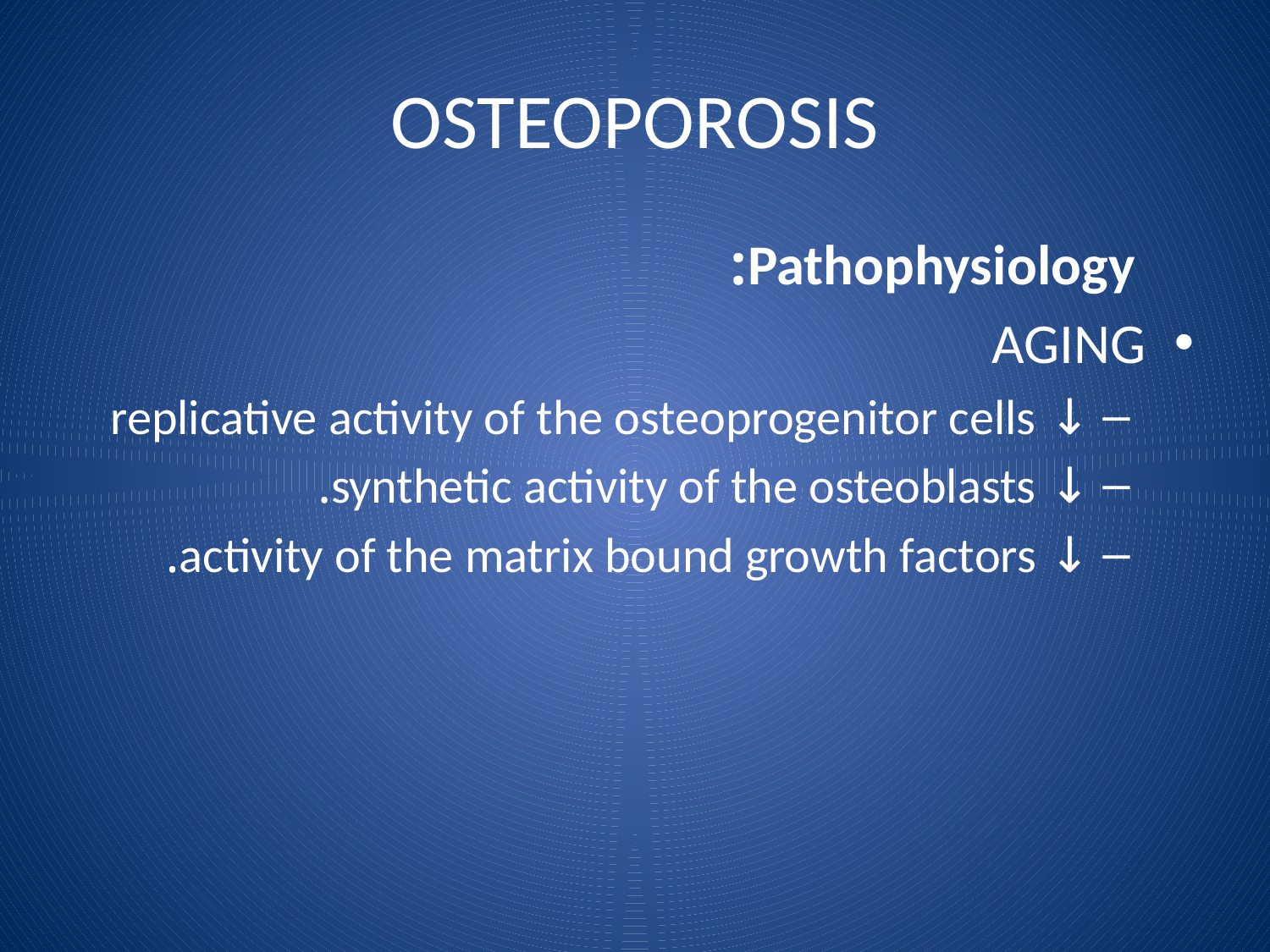

# OSTEOPOROSIS
    Pathophysiology:
AGING
↓ replicative activity of the osteoprogenitor cells
↓ synthetic activity of the osteoblasts.
↓ activity of the matrix bound growth factors.